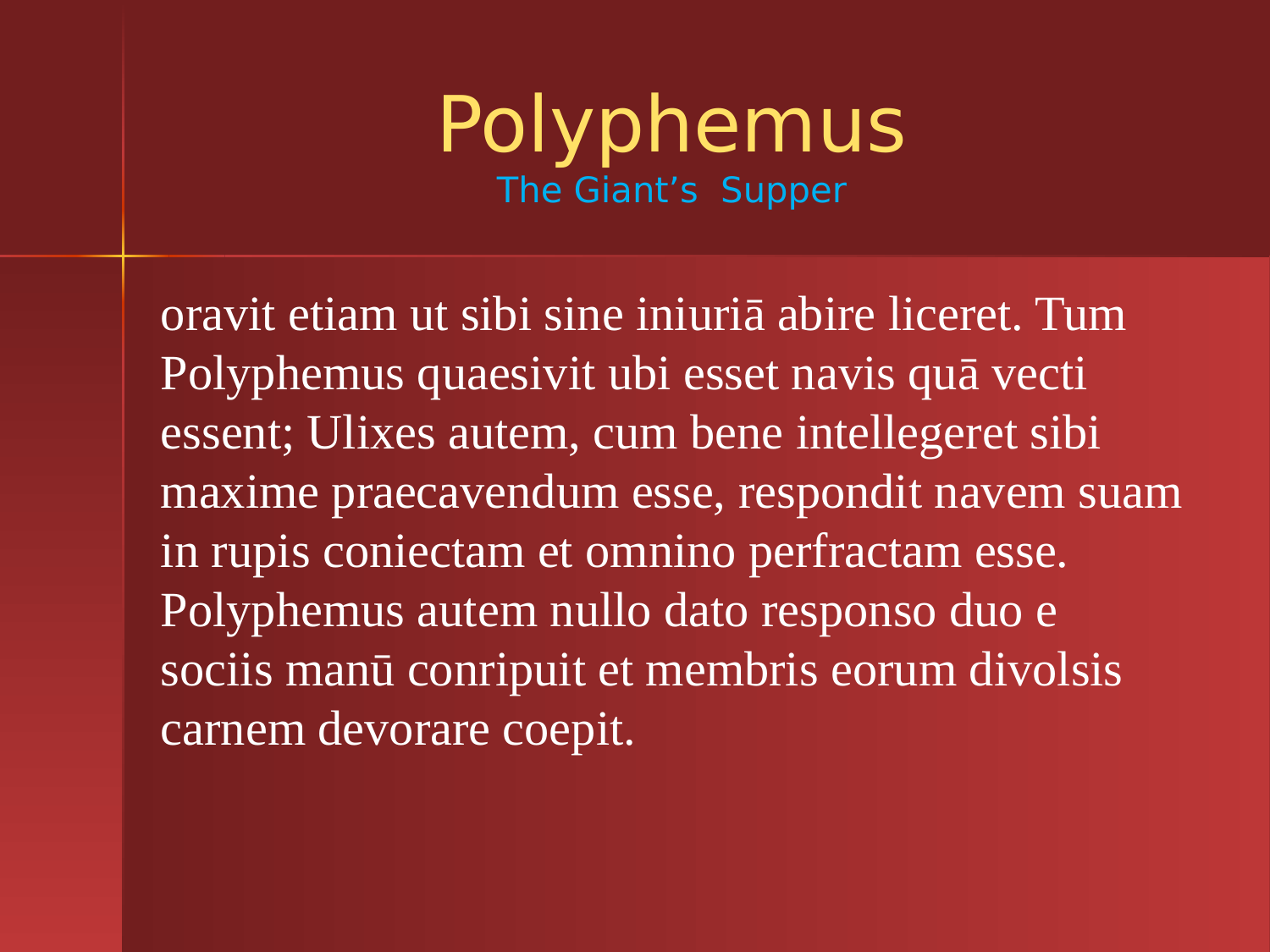

# Polyphemus The Giant’s  Supper
oravit etiam ut sibi sine iniuriā abire liceret. Tum Polyphemus quaesivit ubi esset navis quā vecti essent; Ulixes autem, cum bene intellegeret sibi maxime praecavendum esse, respondit navem suam in rupis coniectam et omnino perfractam esse. Polyphemus autem nullo dato responso duo e sociis manū conripuit et membris eorum divolsis carnem devorare coepit.